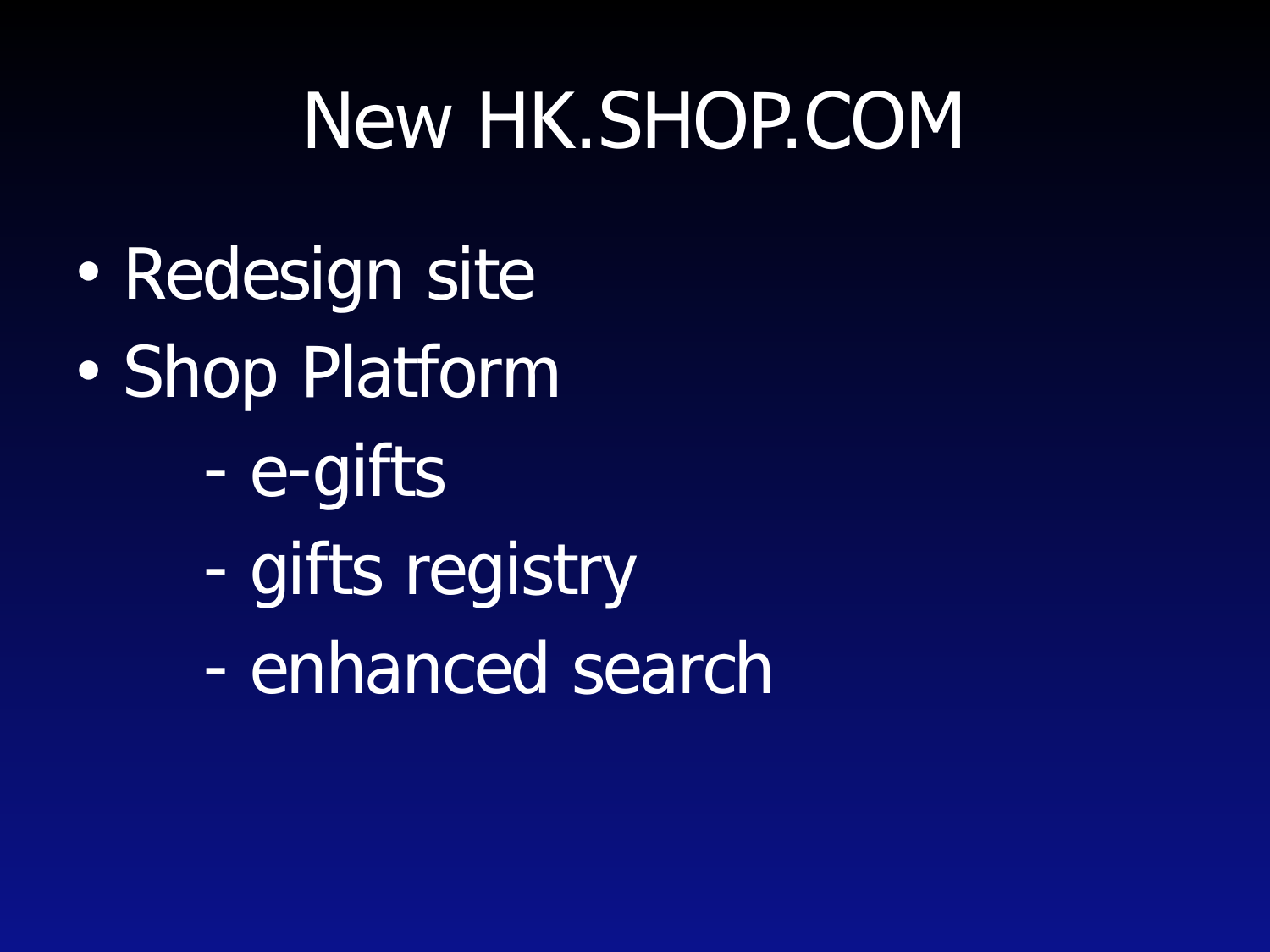

# New HK.SHOP.COM
Redesign site
Shop Platform
	- e-gifts
	- gifts registry
	- enhanced search